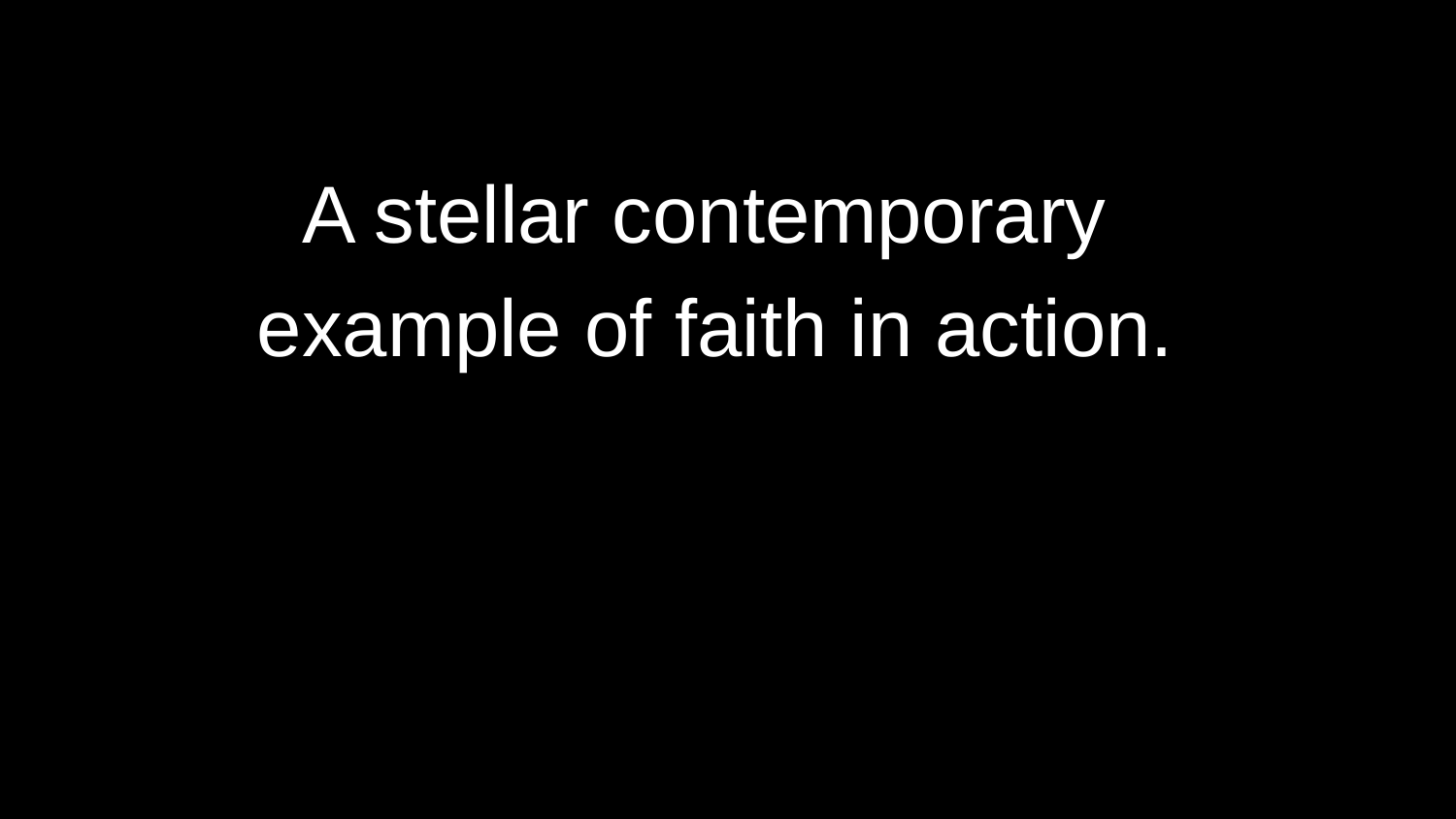

A stellar contemporary
example of faith in action.